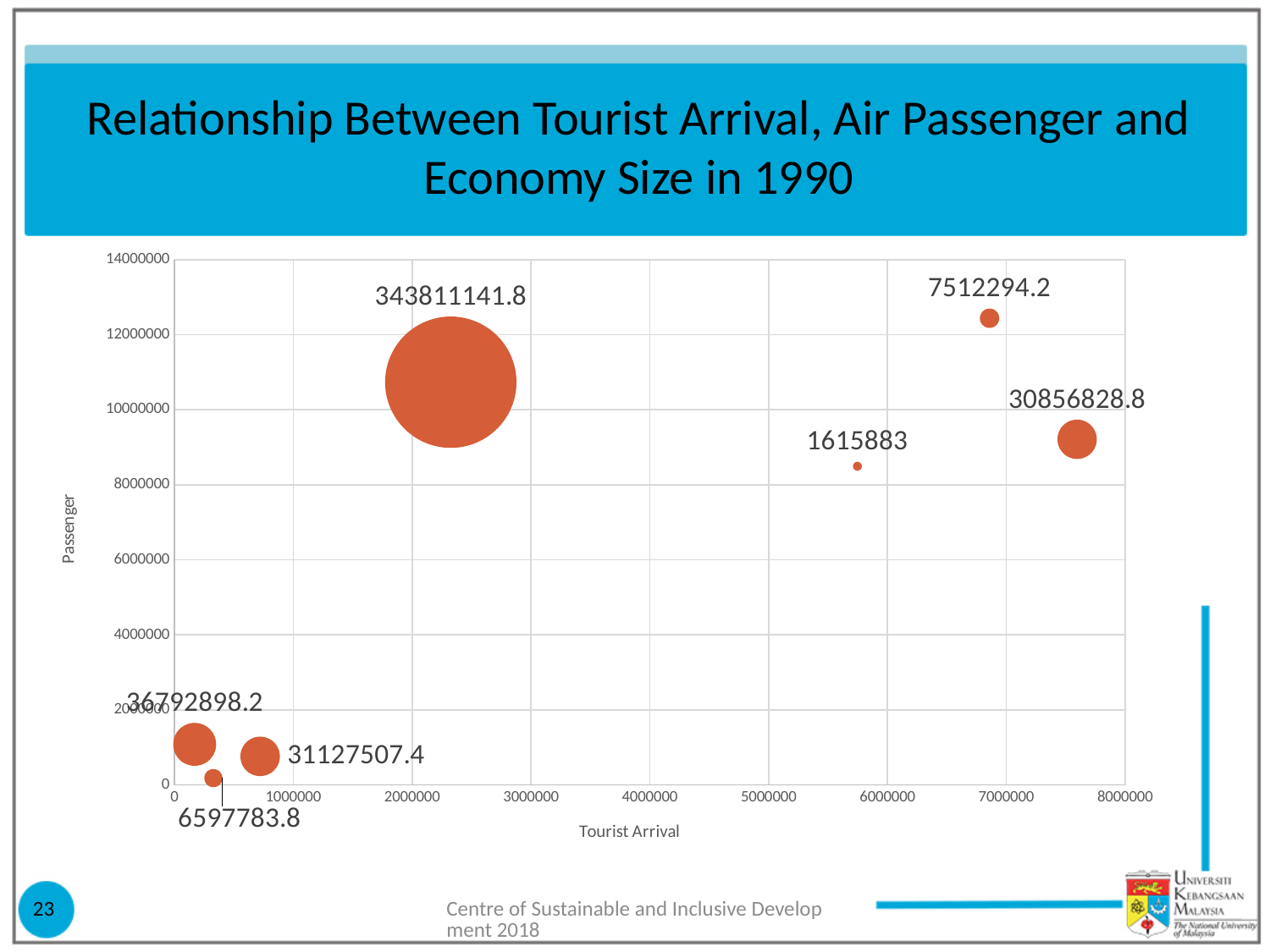

# Relationship Between Tourist Arrival, Air Passenger and Economy Size in 1990

### Chart

| Category |  |
|---|---|
23
Centre of Sustainable and Inclusive Development 2018